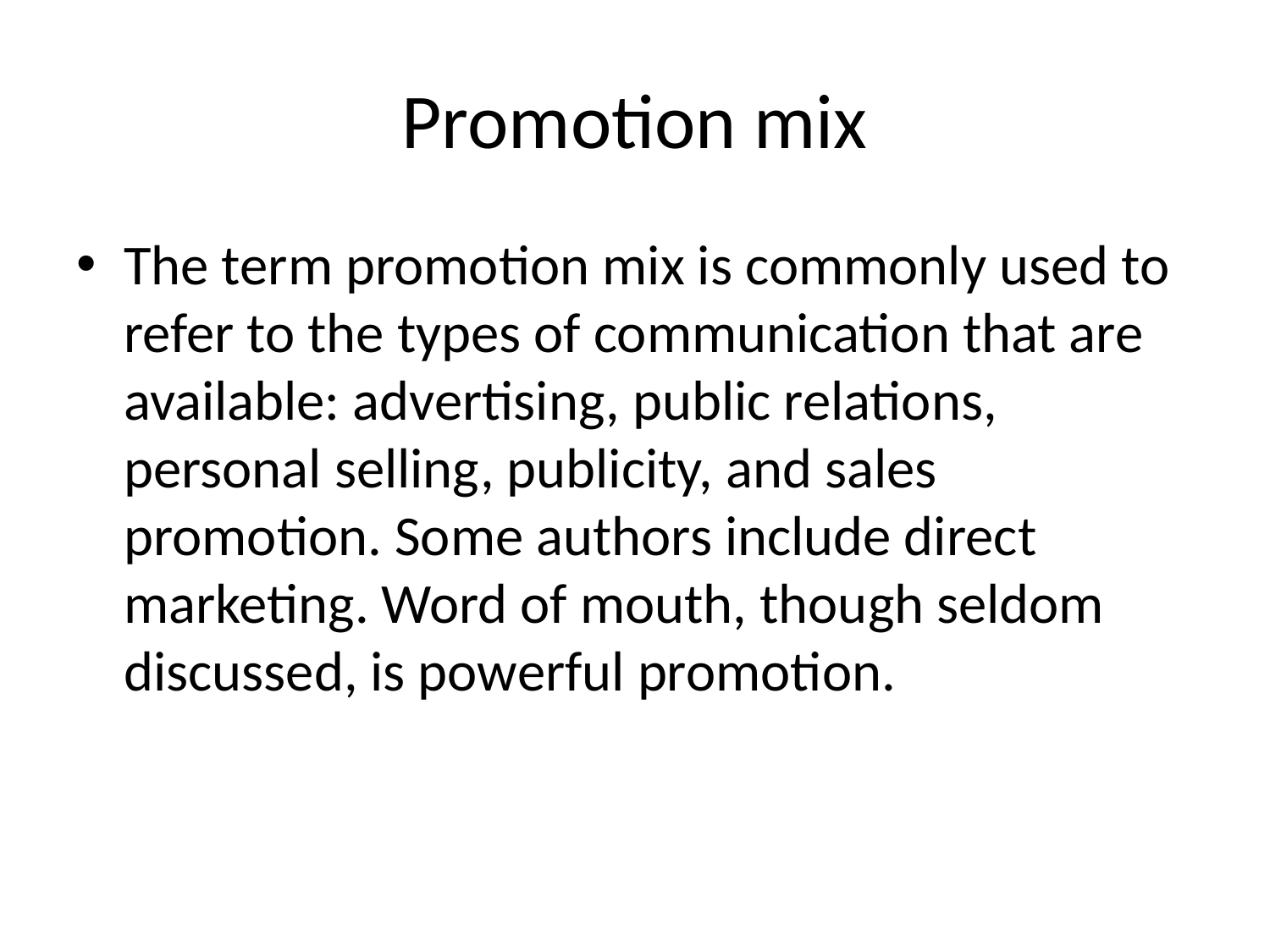

# Promotion mix
The term promotion mix is commonly used to refer to the types of communication that are available: advertising, public relations, personal selling, publicity, and sales promotion. Some authors include direct marketing. Word of mouth, though seldom discussed, is powerful promotion.